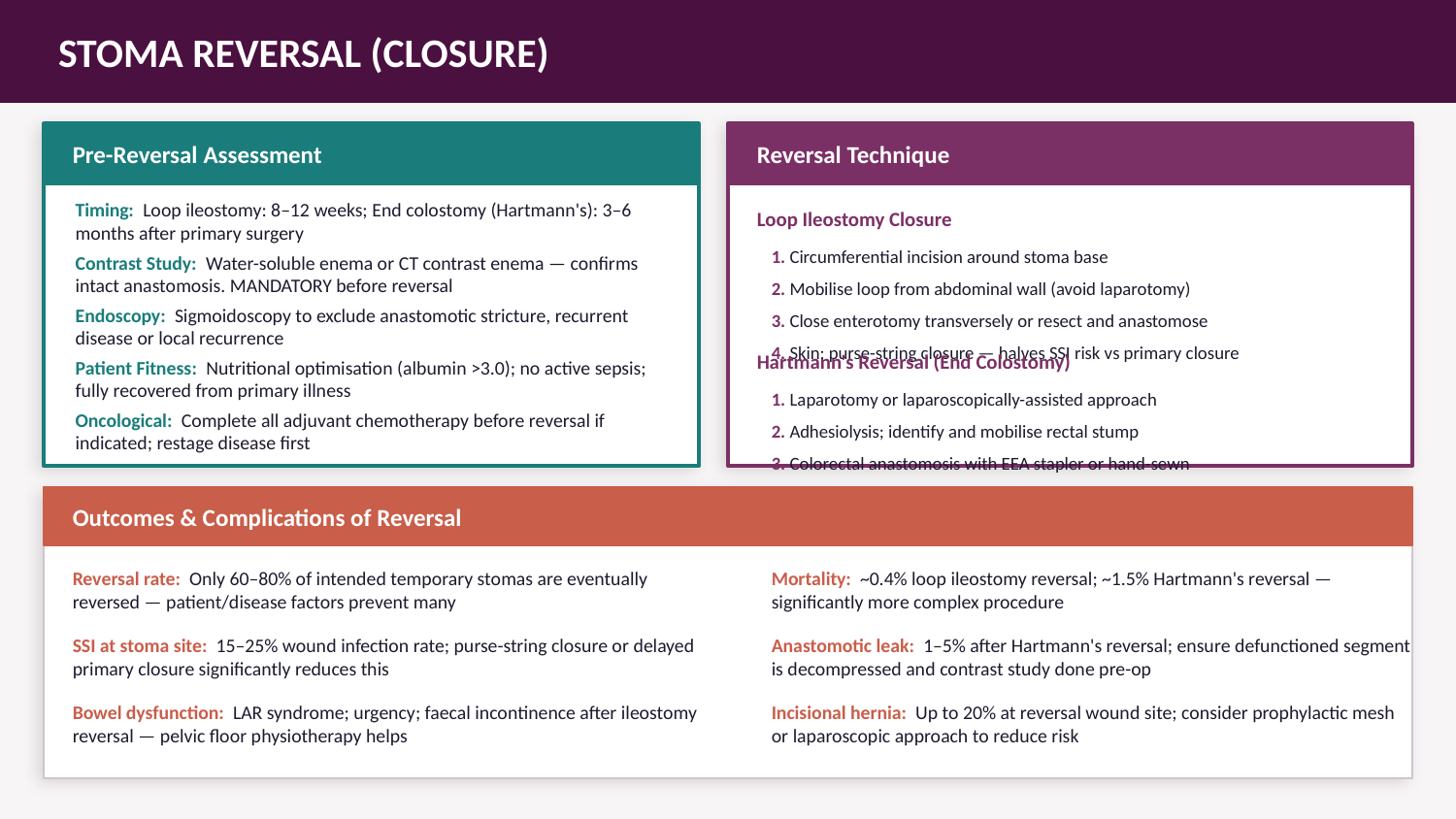

STOMA REVERSAL (CLOSURE)

Pre-Reversal Assessment

Reversal Technique
Timing:  Loop ileostomy: 8–12 weeks; End colostomy (Hartmann's): 3–6 months after primary surgery
Loop Ileostomy Closure
1. Circumferential incision around stoma base
Contrast Study:  Water-soluble enema or CT contrast enema — confirms intact anastomosis. MANDATORY before reversal
2. Mobilise loop from abdominal wall (avoid laparotomy)
Endoscopy:  Sigmoidoscopy to exclude anastomotic stricture, recurrent disease or local recurrence
3. Close enterotomy transversely or resect and anastomose
4. Skin: purse-string closure — halves SSI risk vs primary closure
Hartmann's Reversal (End Colostomy)
Patient Fitness:  Nutritional optimisation (albumin >3.0); no active sepsis; fully recovered from primary illness
1. Laparotomy or laparoscopically-assisted approach
Oncological:  Complete all adjuvant chemotherapy before reversal if indicated; restage disease first
2. Adhesiolysis; identify and mobilise rectal stump
3. Colorectal anastomosis with EEA stapler or hand-sewn

Outcomes & Complications of Reversal
Reversal rate:  Only 60–80% of intended temporary stomas are eventually reversed — patient/disease factors prevent many
Mortality:  ~0.4% loop ileostomy reversal; ~1.5% Hartmann's reversal — significantly more complex procedure
SSI at stoma site:  15–25% wound infection rate; purse-string closure or delayed primary closure significantly reduces this
Anastomotic leak:  1–5% after Hartmann's reversal; ensure defunctioned segment is decompressed and contrast study done pre-op
Bowel dysfunction:  LAR syndrome; urgency; faecal incontinence after ileostomy reversal — pelvic floor physiotherapy helps
Incisional hernia:  Up to 20% at reversal wound site; consider prophylactic mesh or laparoscopic approach to reduce risk